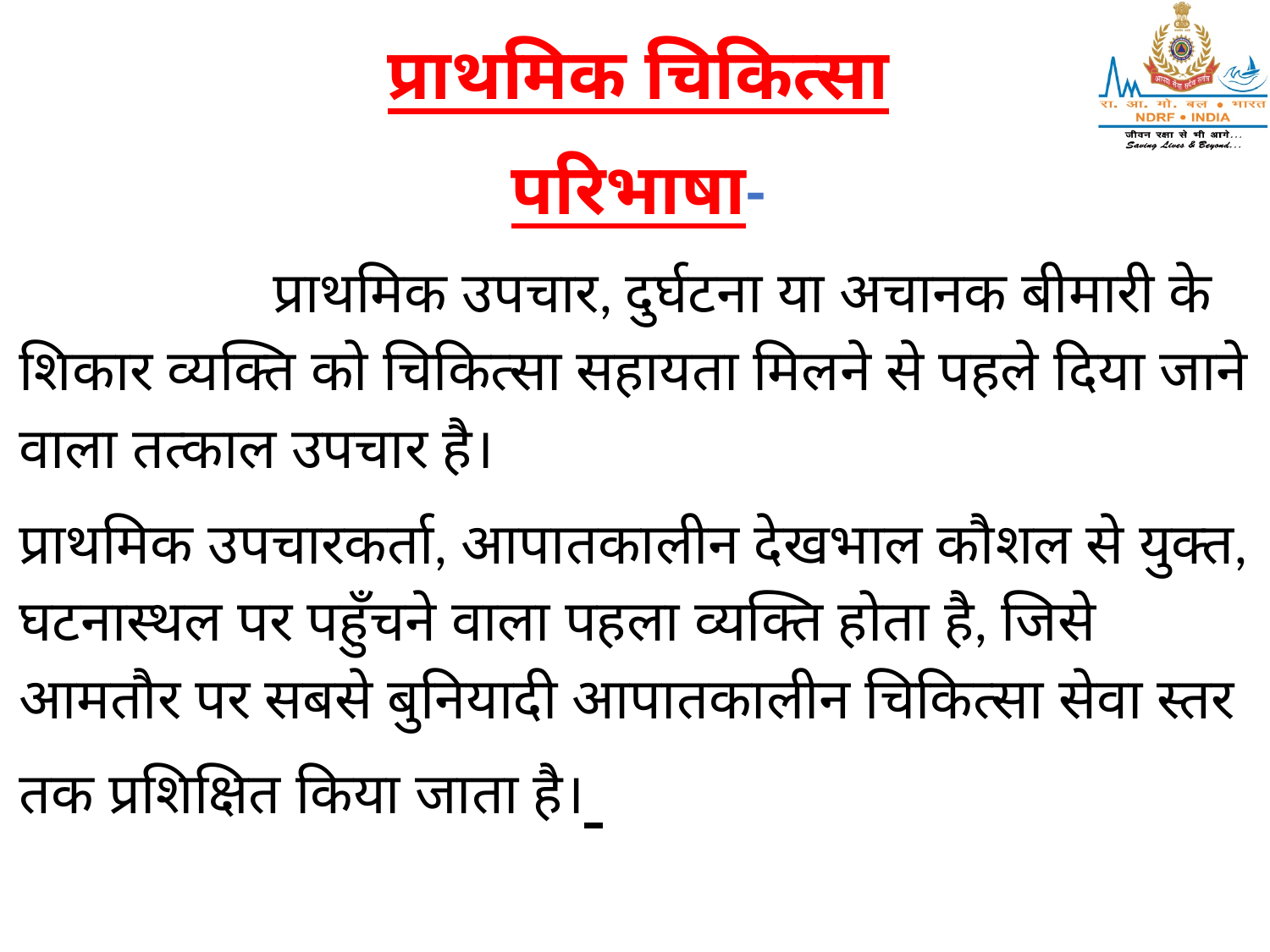

प्राथमिक चिकित्सा
परिभाषा-
		प्राथमिक उपचार, दुर्घटना या अचानक बीमारी के शिकार व्यक्ति को चिकित्सा सहायता मिलने से पहले दिया जाने वाला तत्काल उपचार है।
प्राथमिक उपचारकर्ता, आपातकालीन देखभाल कौशल से युक्त, घटनास्थल पर पहुँचने वाला पहला व्यक्ति होता है, जिसे आमतौर पर सबसे बुनियादी आपातकालीन चिकित्सा सेवा स्तर तक प्रशिक्षित किया जाता है।